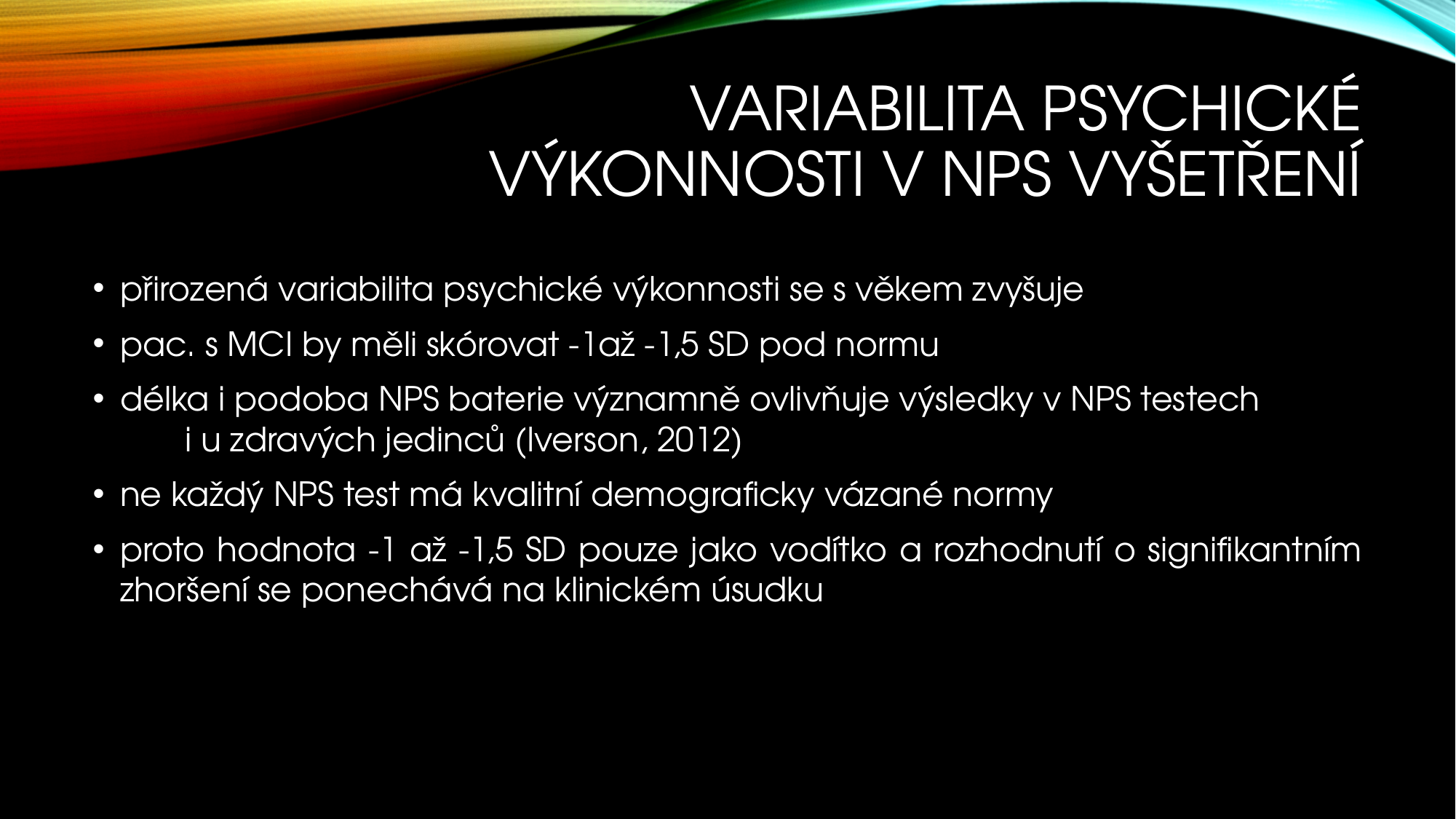

# Variabilita psychické výkonnosti v NPS vyšetření
přirozená variabilita psychické výkonnosti se s věkem zvyšuje
pac. s MCI by měli skórovat -1až -1,5 SD pod normu
délka i podoba NPS baterie významně ovlivňuje výsledky v NPS testech                   i u zdravých jedinců (Iverson, 2012)
ne každý NPS test má kvalitní demograficky vázané normy
proto hodnota -1 až -1,5 SD pouze jako vodítko a rozhodnutí o signifikantním zhoršení se ponechává na klinickém úsudku